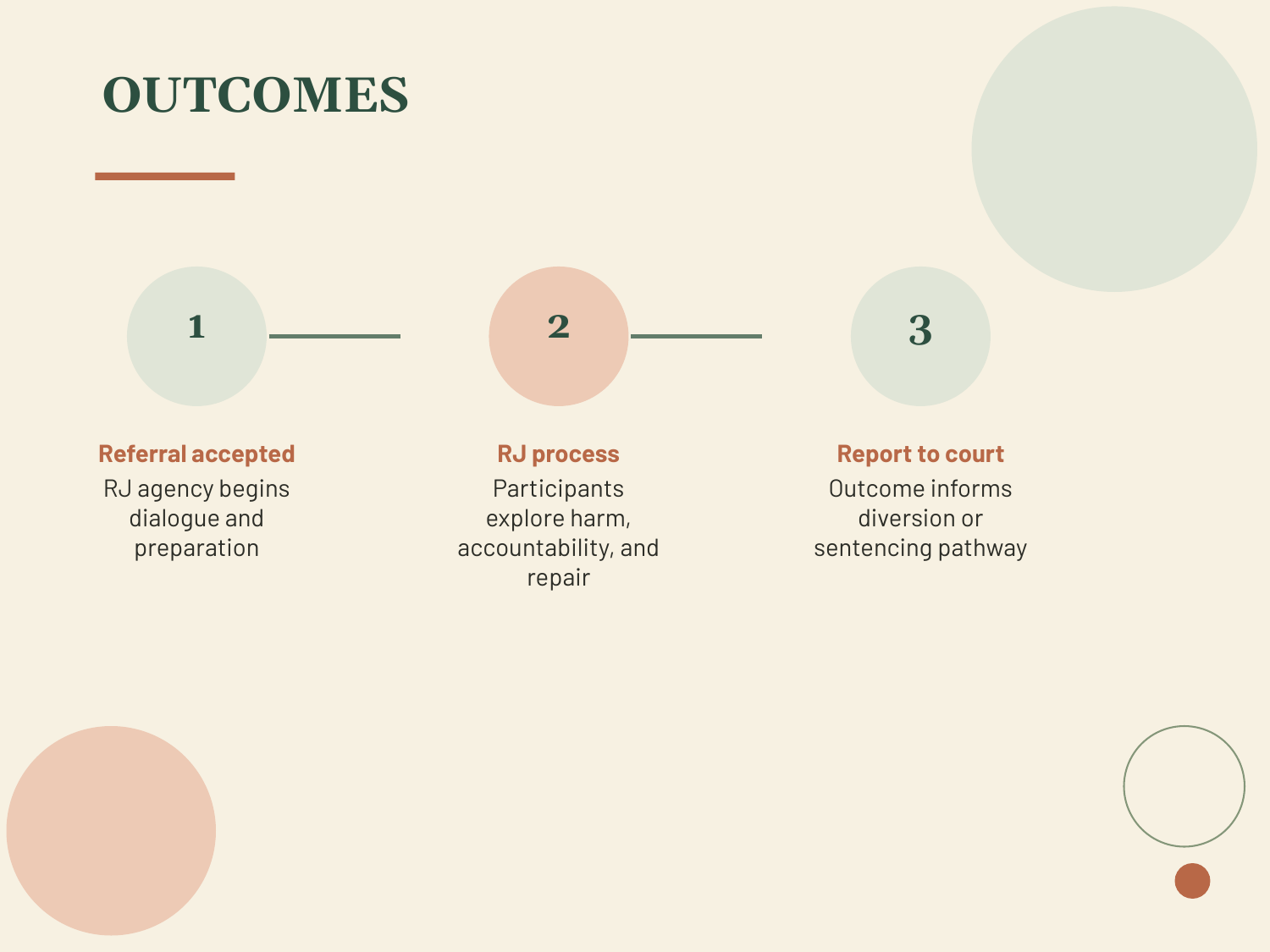

# Outcomes

1
2
3
Referral accepted
RJ agency begins dialogue and preparation
RJ process
Participants explore harm, accountability, and repair
Report to court
Outcome informs diversion or sentencing pathway